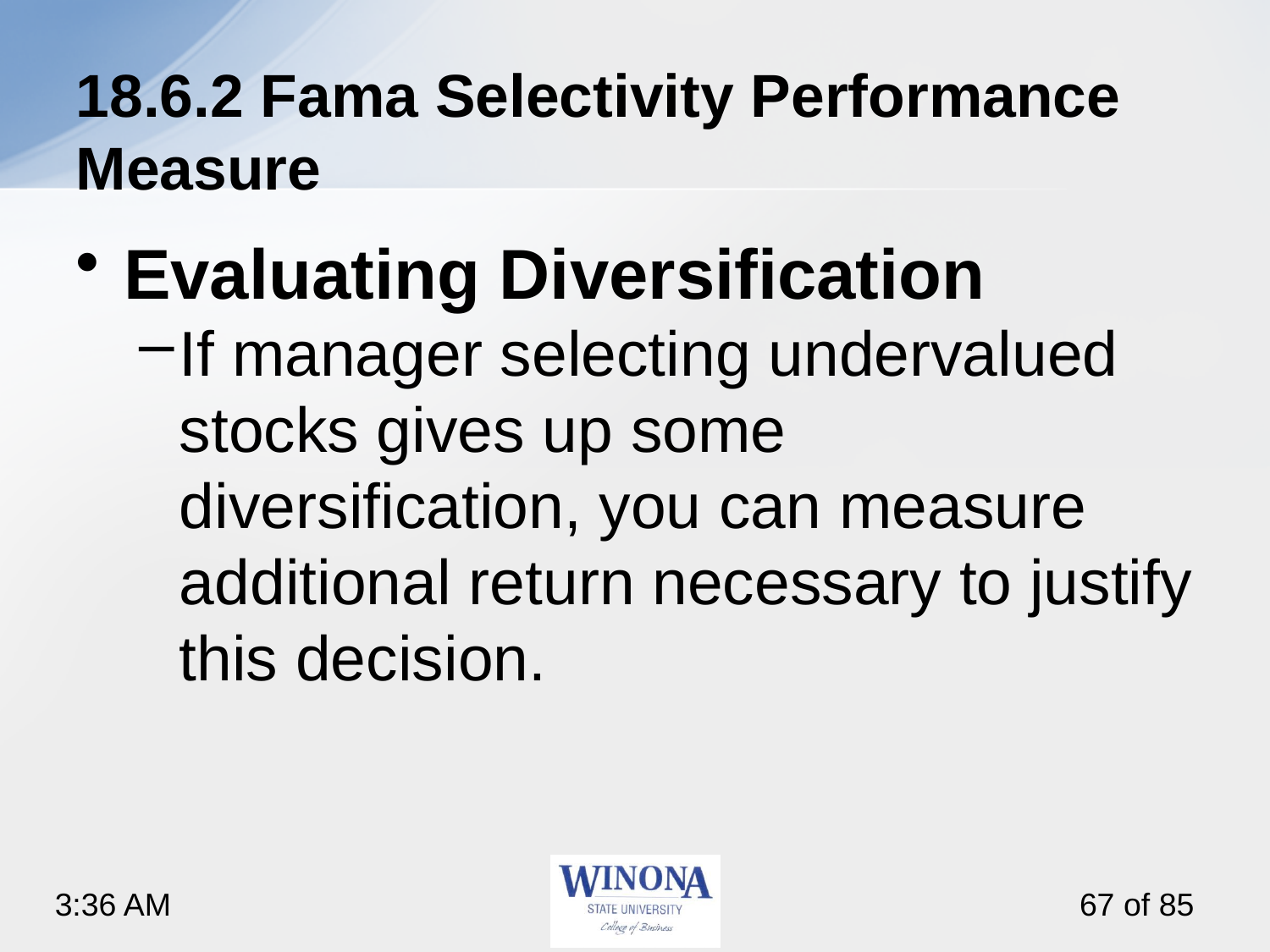

# 18.6.2 Fama Selectivity Performance Measure
Evaluating Diversification
If manager selecting undervalued stocks gives up some diversification, you can measure additional return necessary to justify this decision.